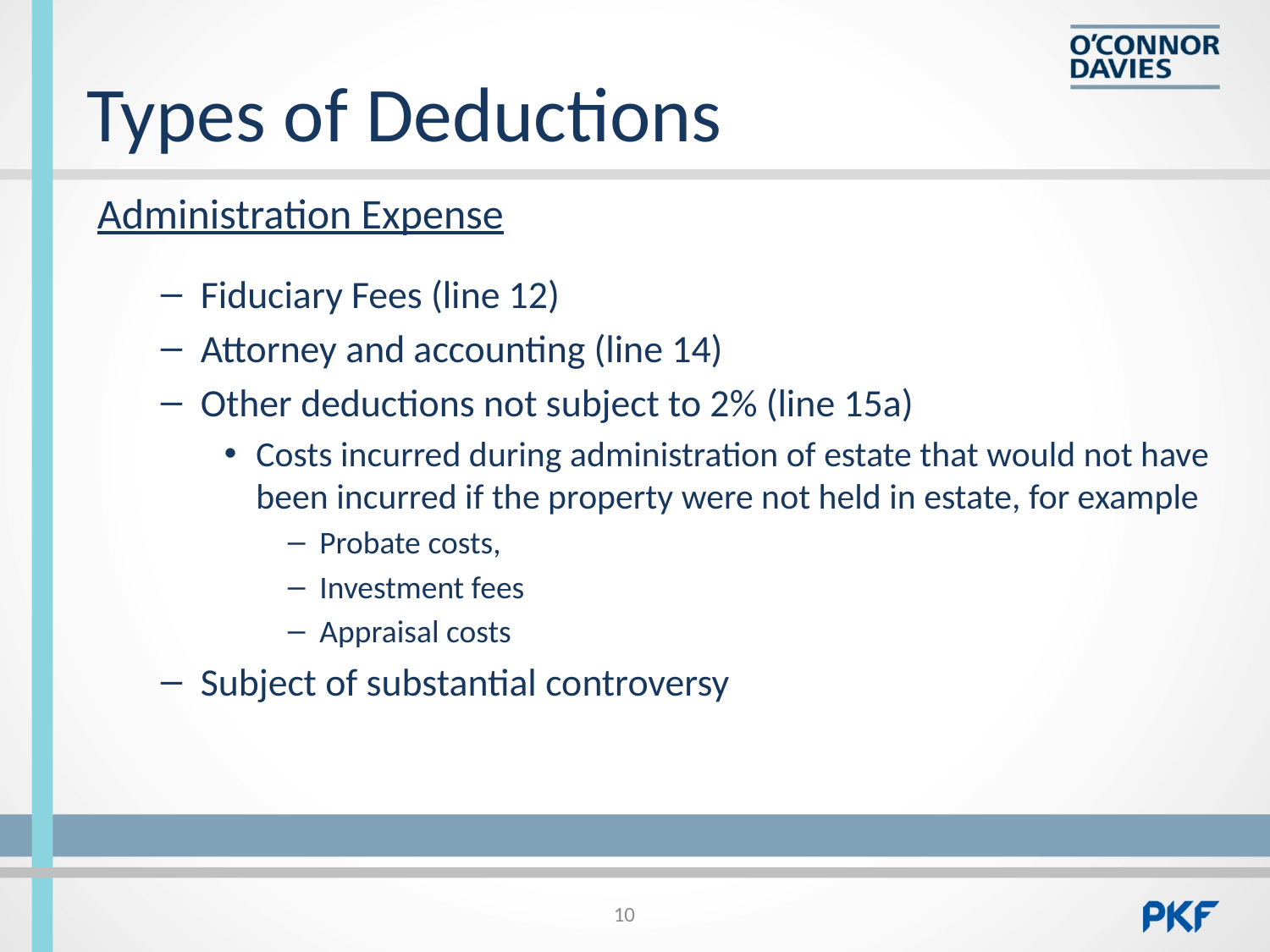

# Types of Deductions
Administration Expense

Fiduciary Fees (line 12)
Attorney and accounting (line 14)
Other deductions not subject to 2% (line 15a)
Costs incurred during administration of estate that would not have been incurred if the property were not held in estate, for example
Probate costs,
Investment fees
Appraisal costs
Subject of substantial controversy

10